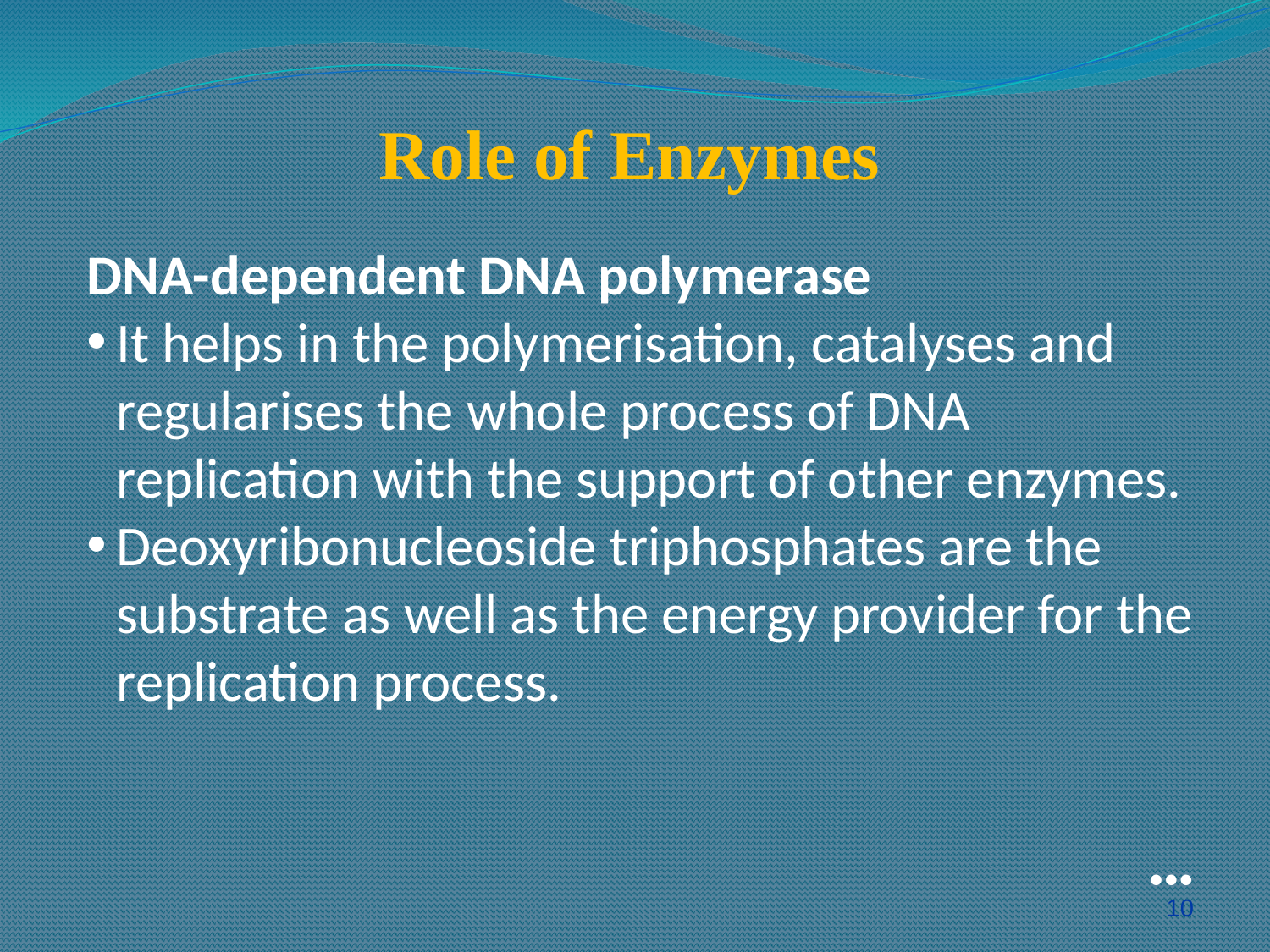

Role of Enzymes
DNA-dependent DNA polymerase
It helps in the polymerisation, catalyses and regularises the whole process of DNA replication with the support of other enzymes.
Deoxyribonucleoside triphosphates are the substrate as well as the energy provider for the replication process.
●●●
10